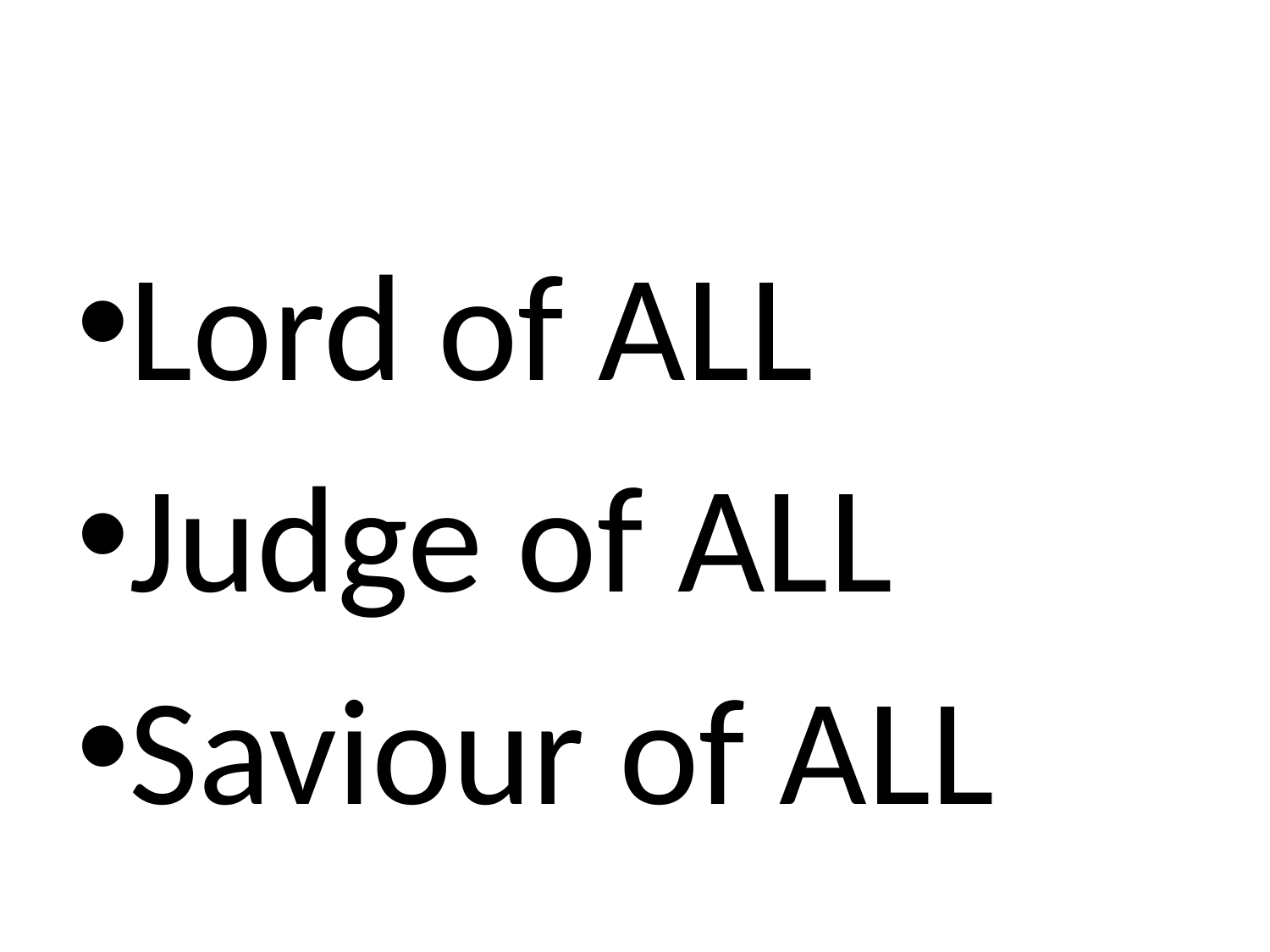

#
Lord of ALL
Judge of ALL
Saviour of ALL